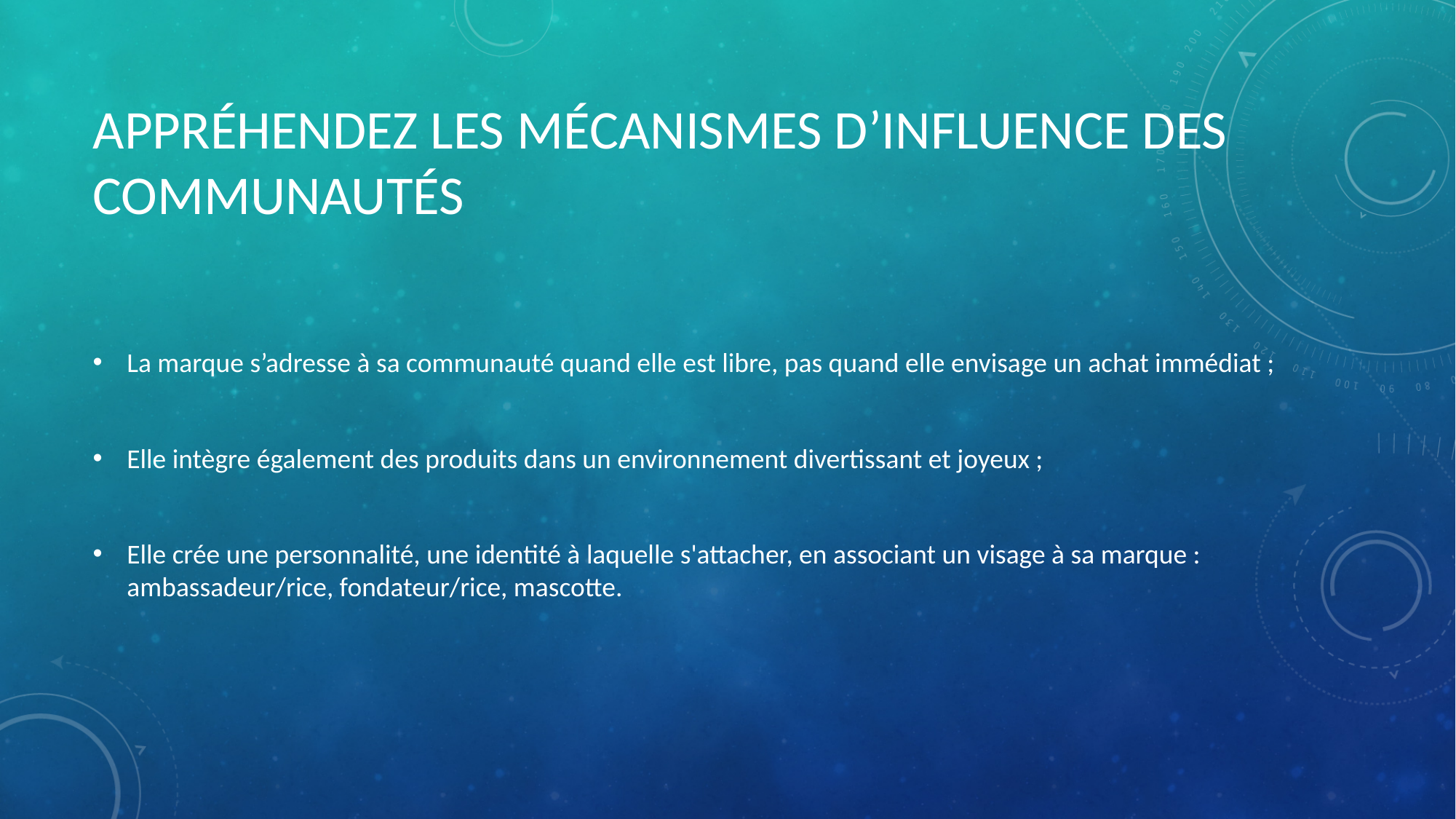

# Appréhendez les mécanismes d’influence des communautés
La marque s’adresse à sa communauté quand elle est libre, pas quand elle envisage un achat immédiat ;

Elle intègre également des produits dans un environnement divertissant et joyeux ;

Elle crée une personnalité, une identité à laquelle s'attacher, en associant un visage à sa marque : ambassadeur/rice, fondateur/rice, mascotte.